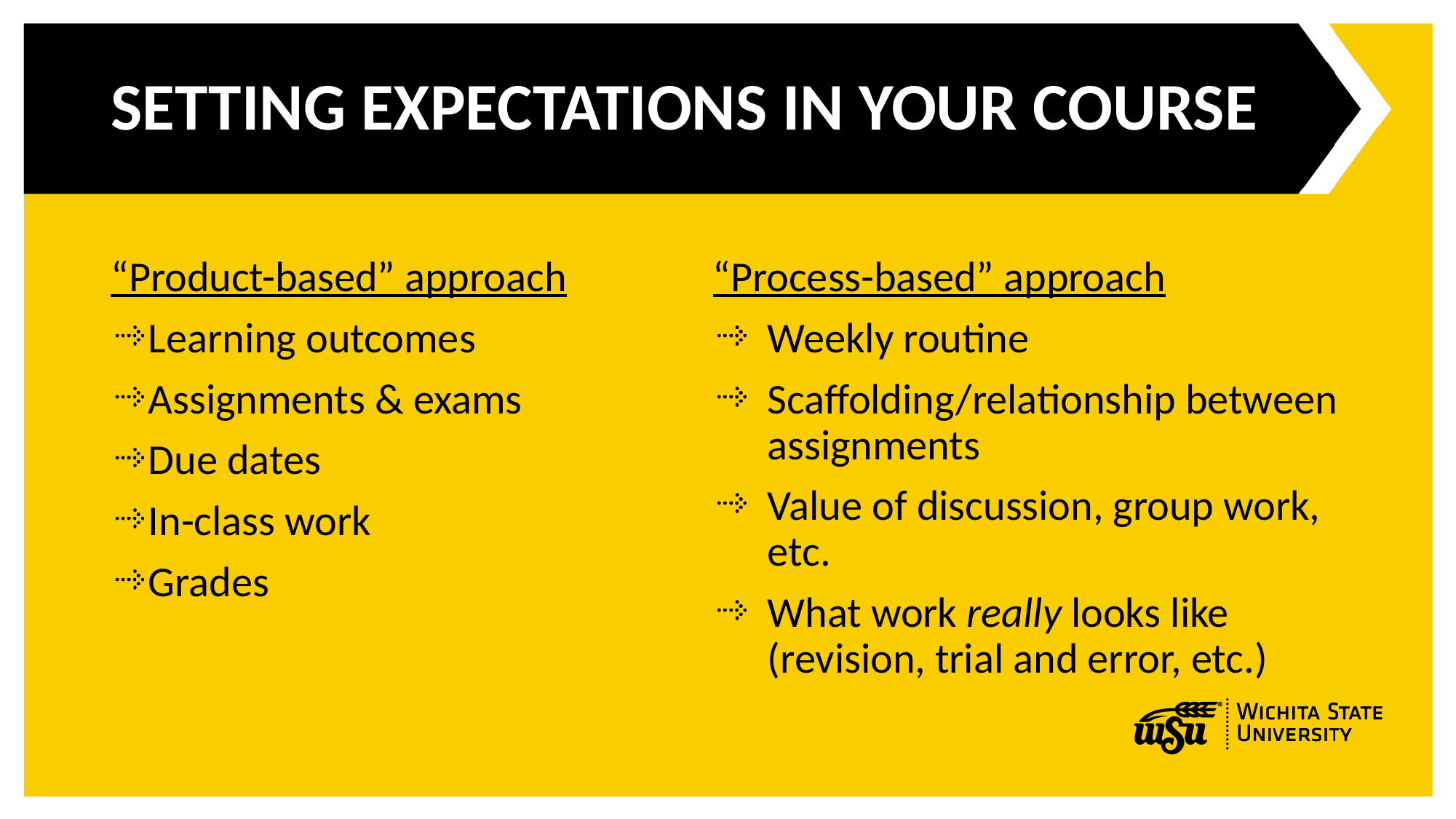

# Setting Expectations in your course
“Process-based” approach
Weekly routine
Scaffolding/relationship between assignments
Value of discussion, group work, etc.
What work really looks like (revision, trial and error, etc.)

“Product-based” approach
Learning outcomes
Assignments & exams
Due dates
In-class work
Grades